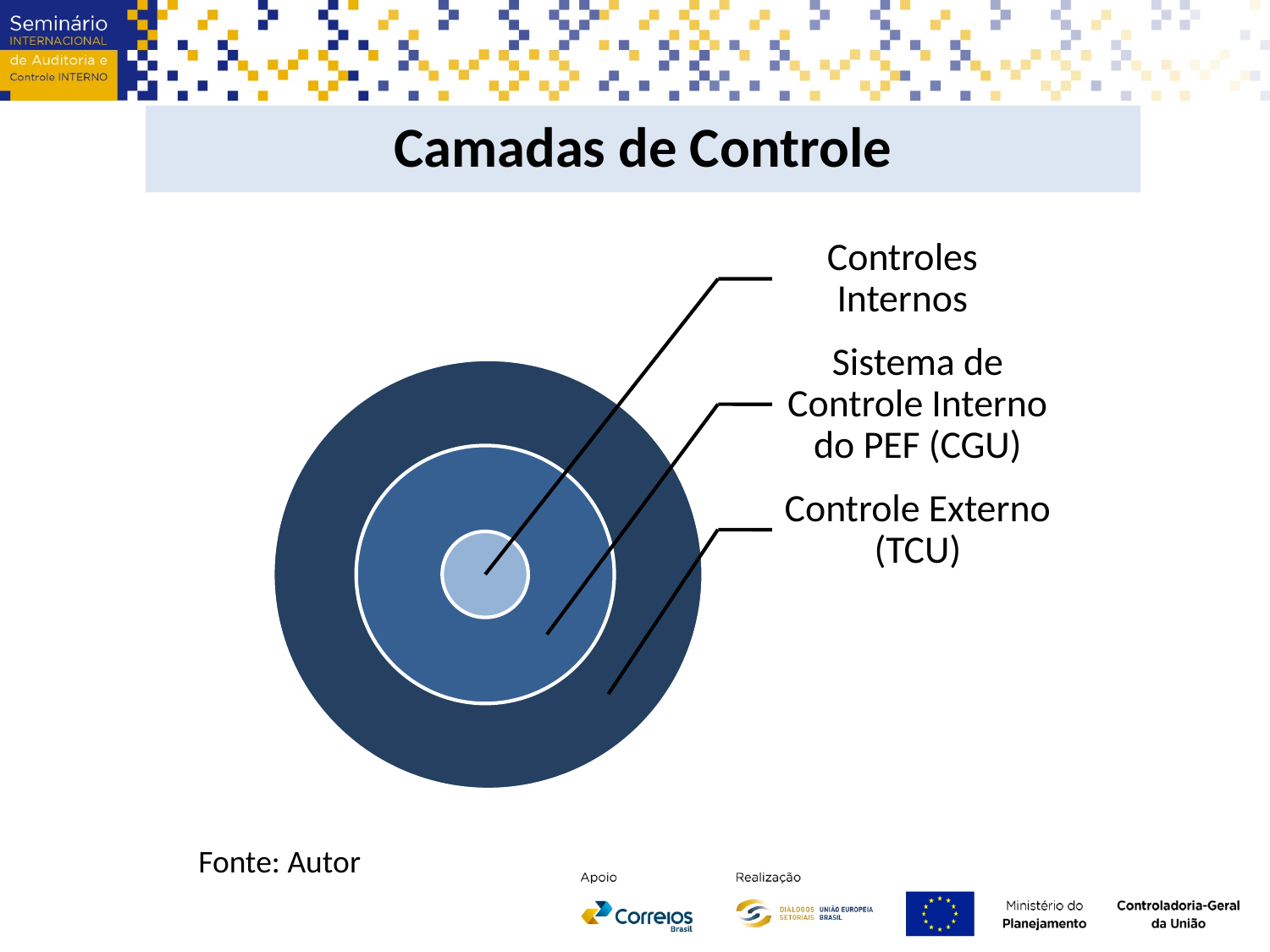

Camadas de Controle
Controles Internos
Sistema de Controle Interno do PEF (CGU)
Controle Externo (TCU)
Fonte: Autor